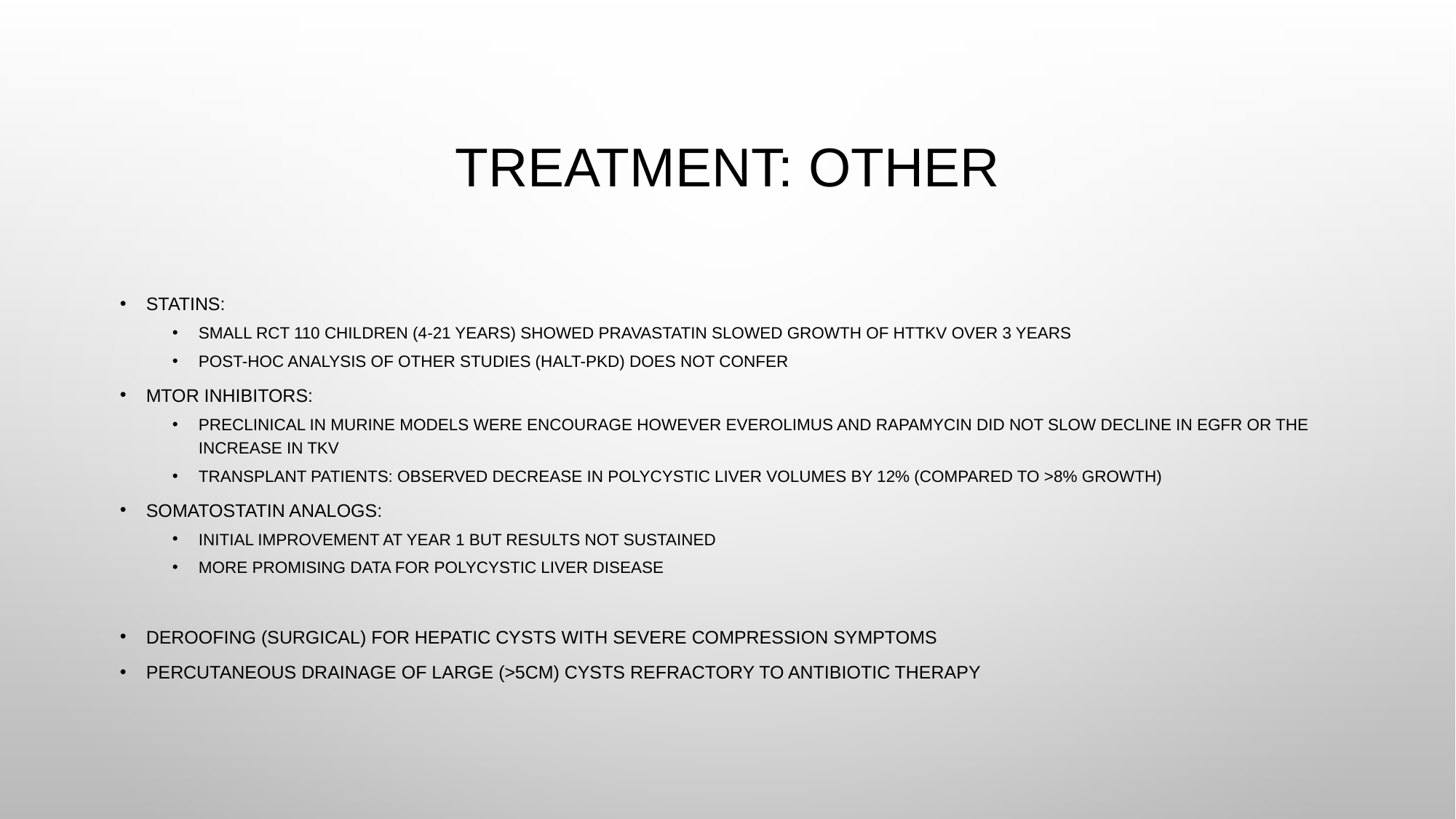

# Treatment: Other
Statins:
Small RCT 110 children (4-21 years) showed pravastatin slowed growth of htTKV over 3 years
Post-hoc analysis of other studies (HALT-PKD) does not confer
mTOR Inhibitors:
Preclinical in murine models were encourage however everolimus and rapamycin did not slow decline in eGFR or the increase in TKV
Transplant patients: observed decrease in polycystic liver volumes by 12% (compared to >8% growth)
Somatostatin analogs:
Initial improvement at year 1 but results not sustained
More promising data for polycystic liver disease

Deroofing (surgical) for hepatic cysts with severe compression symptoms
Percutaneous Drainage of large (>5cm) cysts refractory to antibiotic therapy